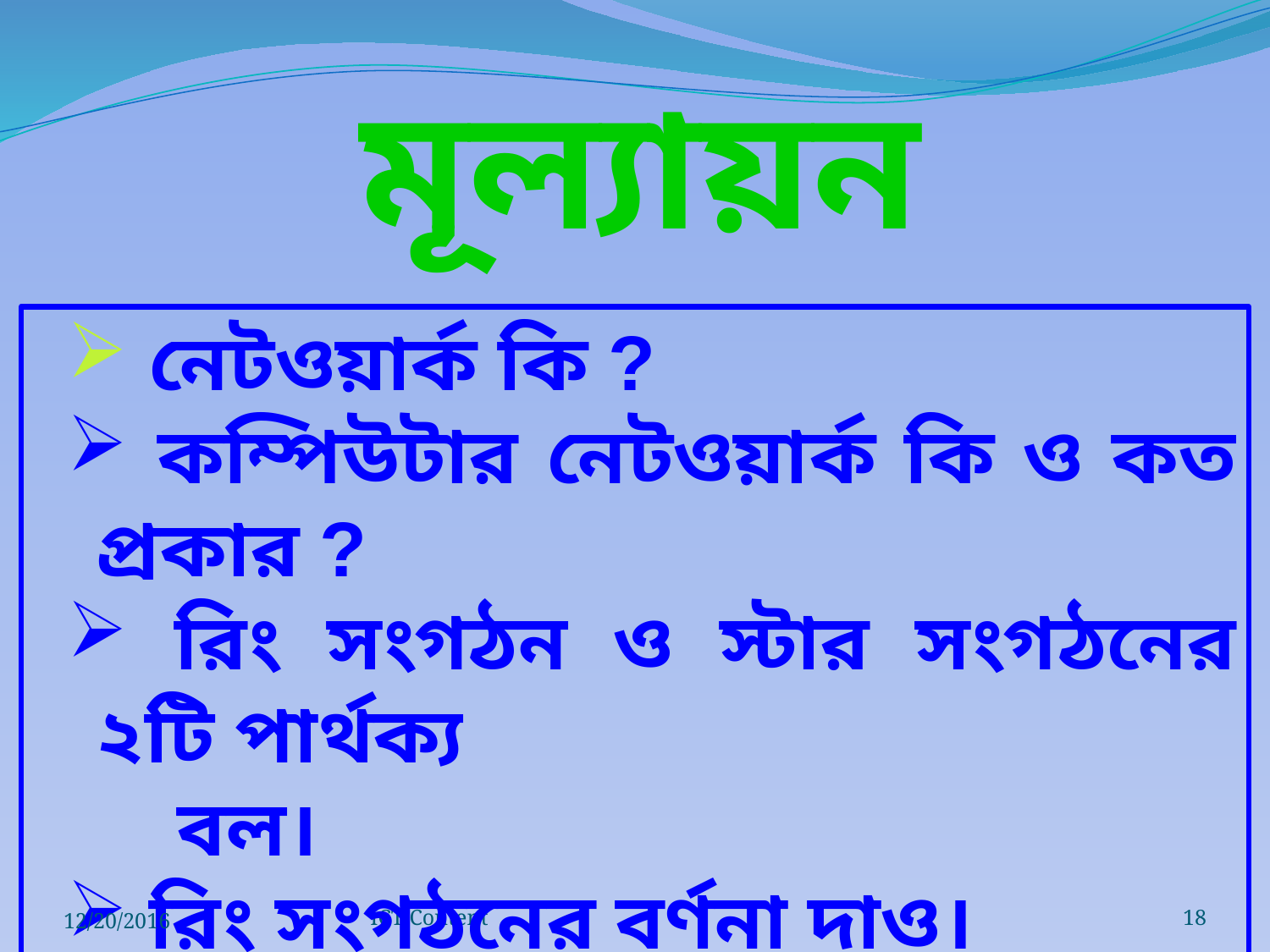

মূল্যায়ন
 নেটওয়ার্ক কি ?
 কম্পিউটার নেটওয়ার্ক কি ও কত প্রকার ?
 রিং সংগঠন ও স্টার সংগঠনের ২টি পার্থক্য
    বল।
 রিং সংগঠনের বর্ণনা দাও।
12/20/2016
ICT Content
18